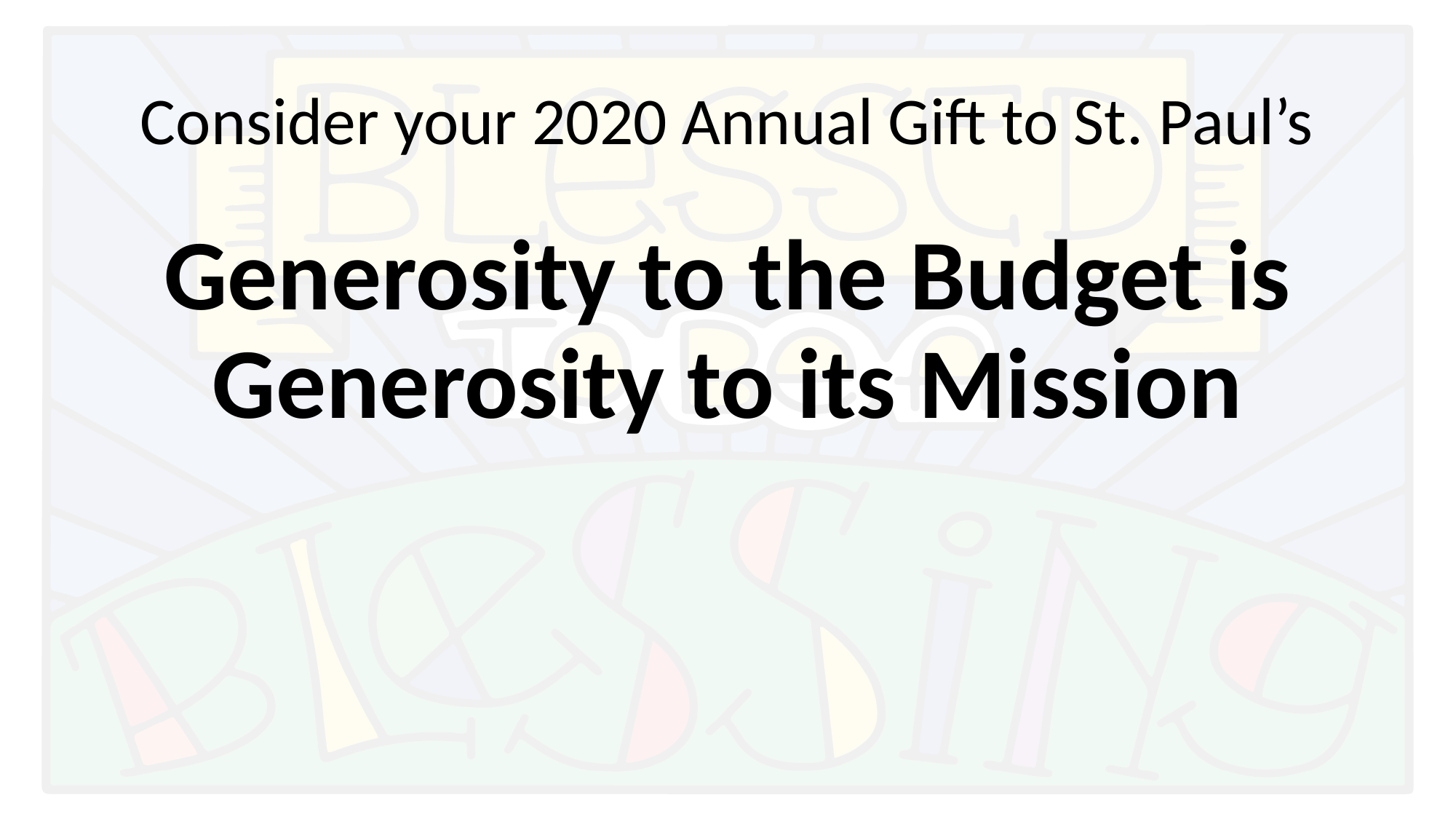

# Consider your 2020 Annual Gift to St. Paul’s
Generosity to the Budget is Generosity to its Mission